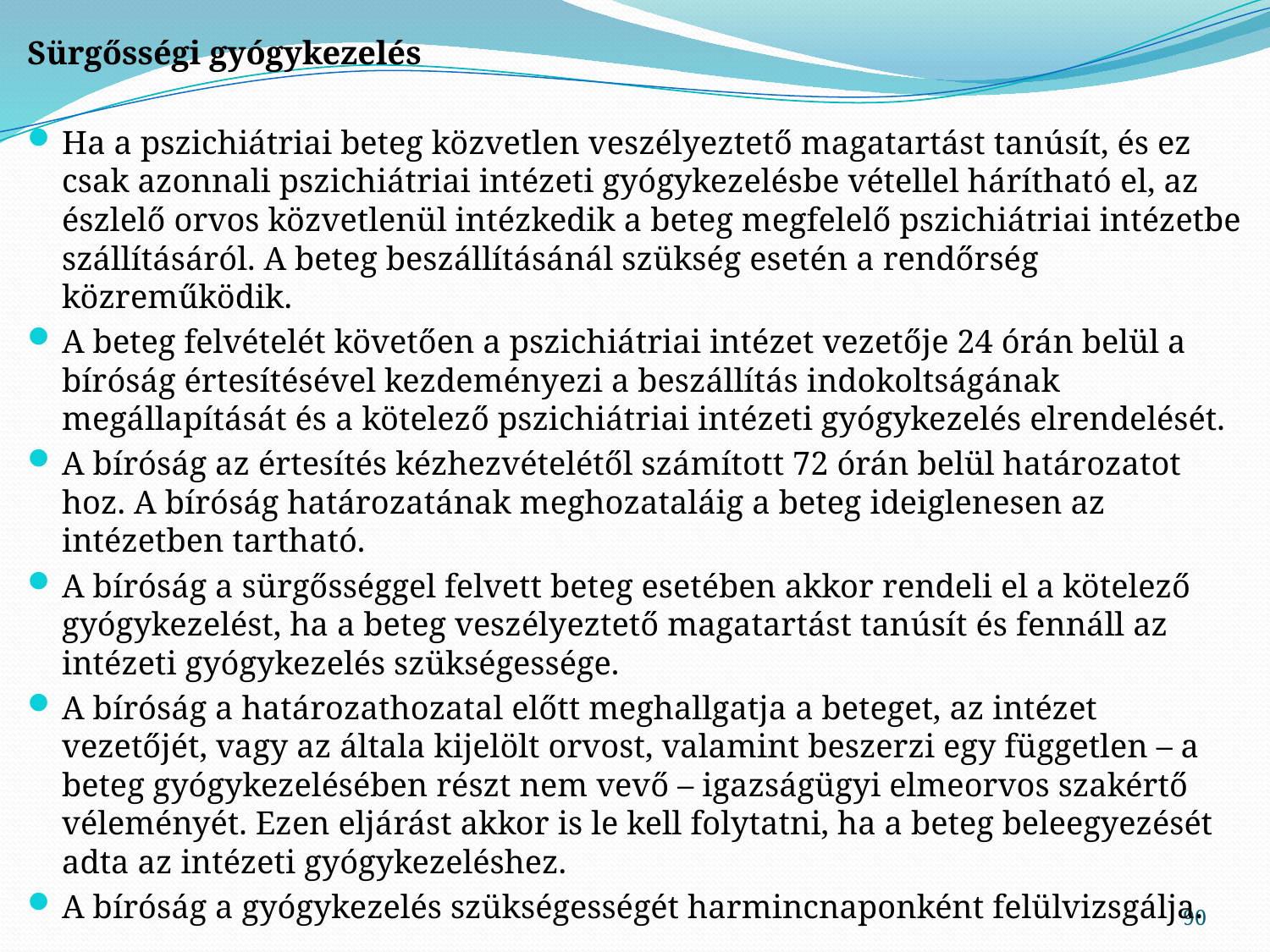

Sürgősségi gyógykezelés

Ha a pszichiátriai beteg közvetlen veszélyeztető magatartást tanúsít, és ez csak azonnali pszichiátriai intézeti gyógykezelésbe vétellel hárítható el, az észlelő orvos közvetlenül intézkedik a beteg megfelelő pszichiátriai intézetbe szállításáról. A beteg beszállításánál szükség esetén a rendőrség közreműködik.
A beteg felvételét követően a pszichiátriai intézet vezetője 24 órán belül a bíróság értesítésével kezdeményezi a beszállítás indokoltságának megállapítását és a kötelező pszichiátriai intézeti gyógykezelés elrendelését.
A bíróság az értesítés kézhezvételétől számított 72 órán belül határozatot hoz. A bíróság határozatának meghozataláig a beteg ideiglenesen az intézetben tartható.
A bíróság a sürgősséggel felvett beteg esetében akkor rendeli el a kötelező gyógykezelést, ha a beteg veszélyeztető magatartást tanúsít és fennáll az intézeti gyógykezelés szükségessége.
A bíróság a határozathozatal előtt meghallgatja a beteget, az intézet vezetőjét, vagy az általa kijelölt orvost, valamint beszerzi egy független – a beteg gyógykezelésében részt nem vevő – igazságügyi elmeorvos szakértő véleményét. Ezen eljárást akkor is le kell folytatni, ha a beteg beleegyezését adta az intézeti gyógykezeléshez.
A bíróság a gyógykezelés szükségességét harmincnaponként felülvizsgálja.

90